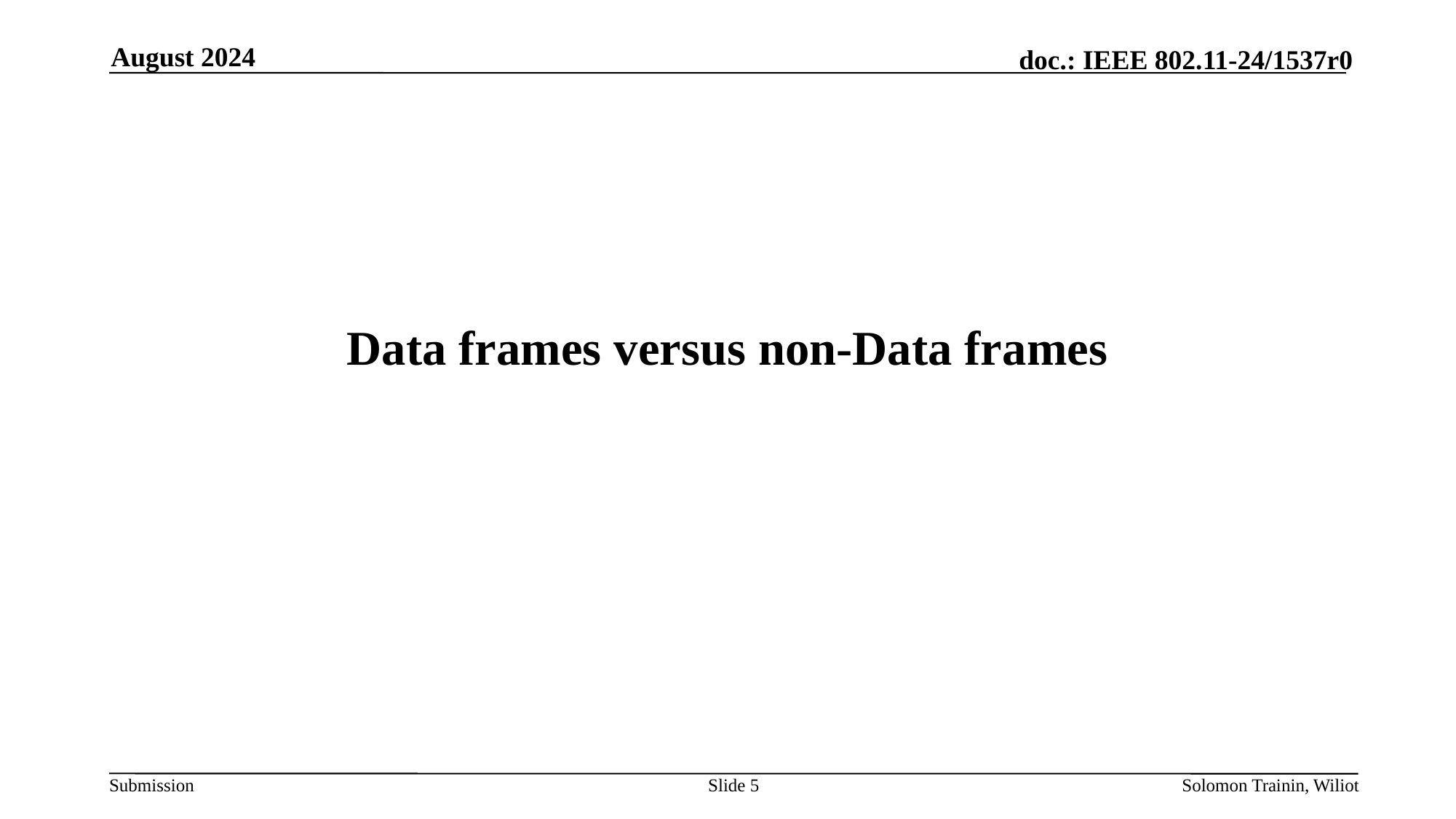

August 2024
# Data frames versus non-Data frames
Slide 5
Solomon Trainin, Wiliot